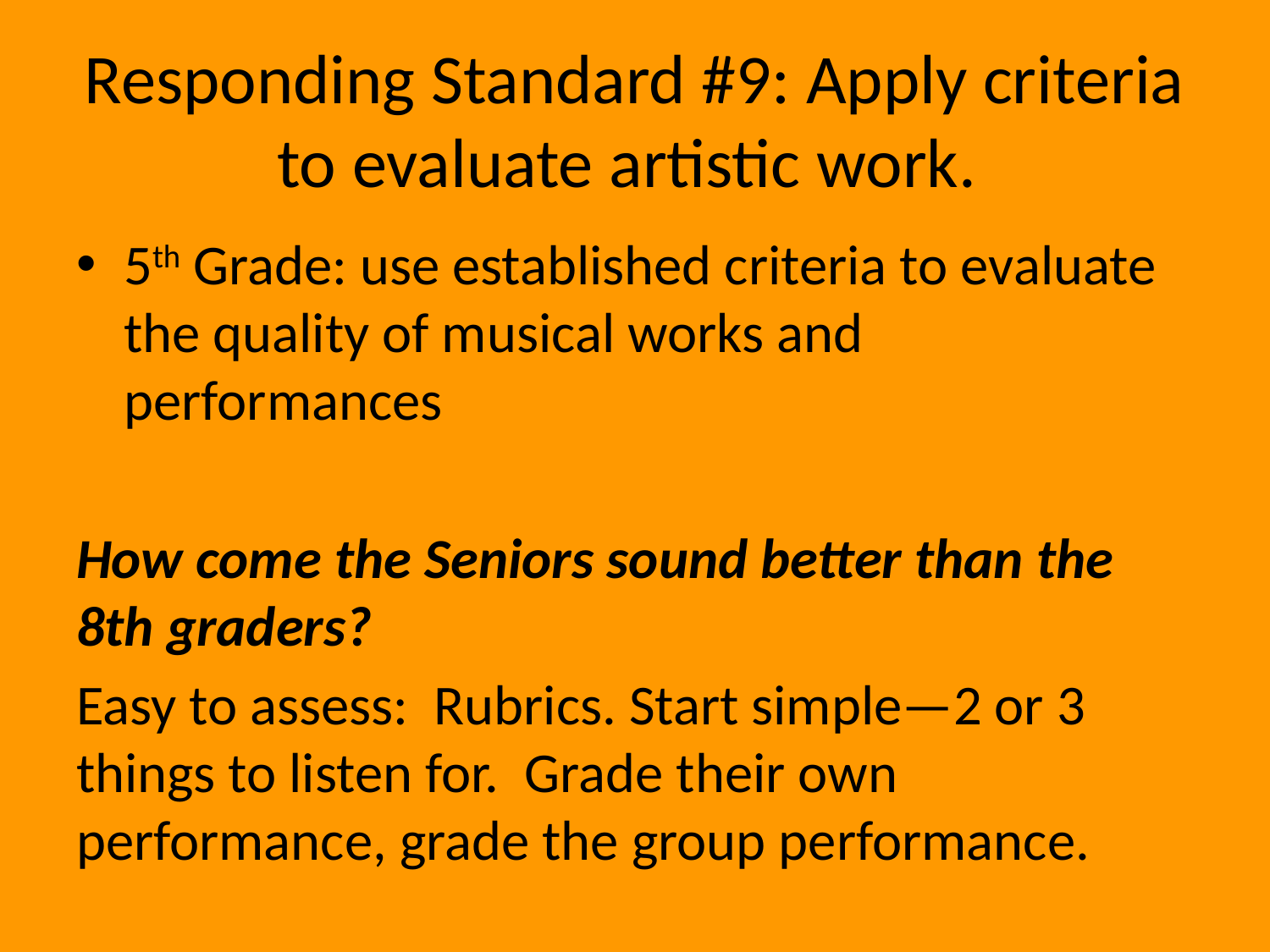

# Responding Standard #9: Apply criteria to evaluate artistic work.
5th Grade: use established criteria to evaluate the quality of musical works and performances

How come the Seniors sound better than the 8th graders?
Easy to assess:  Rubrics. Start simple—2 or 3 things to listen for.  Grade their own performance, grade the group performance.